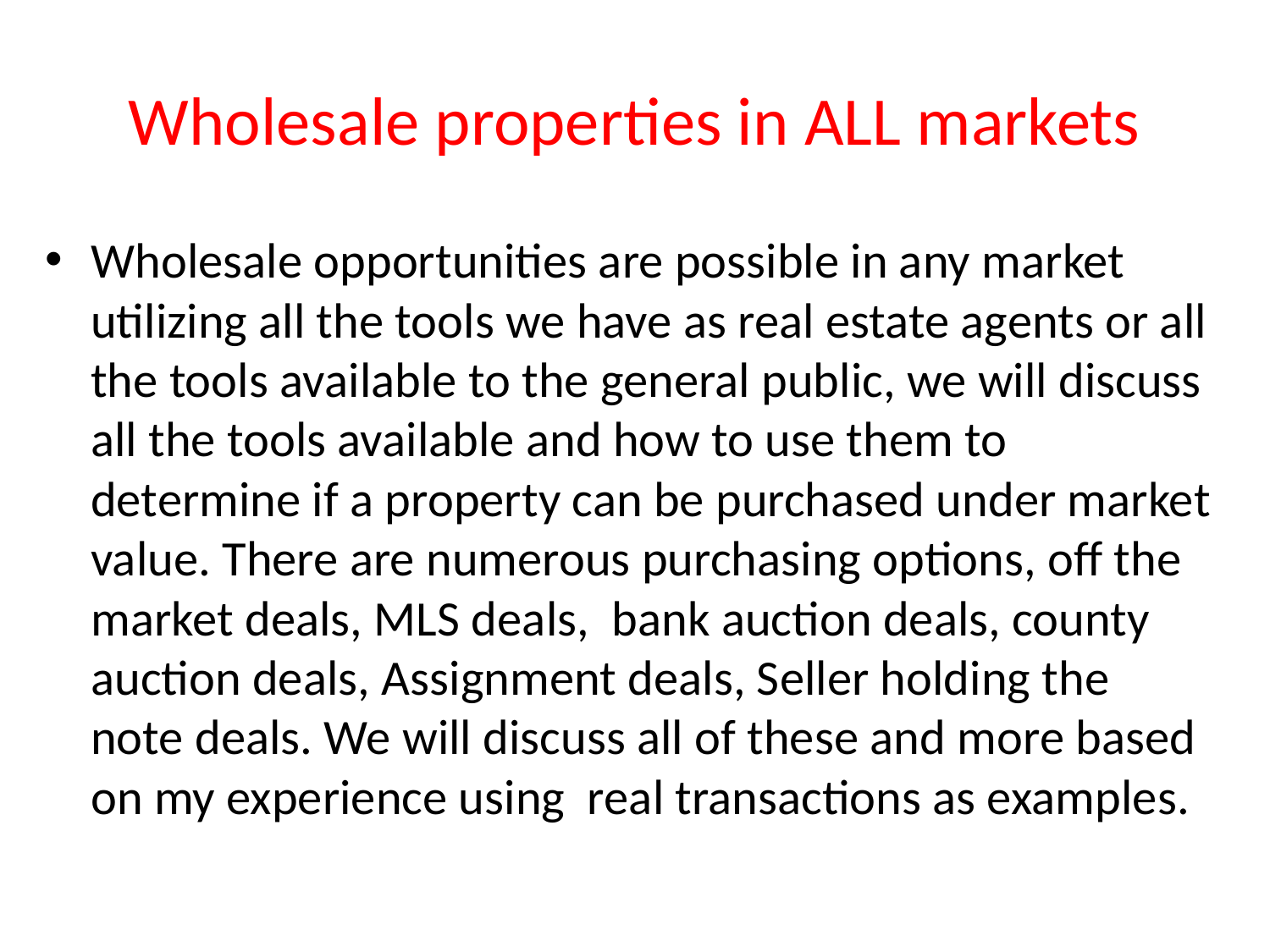

# Wholesale properties in ALL markets
Wholesale opportunities are possible in any market utilizing all the tools we have as real estate agents or all the tools available to the general public, we will discuss all the tools available and how to use them to determine if a property can be purchased under market value. There are numerous purchasing options, off the market deals, MLS deals,  bank auction deals, county auction deals, Assignment deals, Seller holding the note deals. We will discuss all of these and more based on my experience using  real transactions as examples.